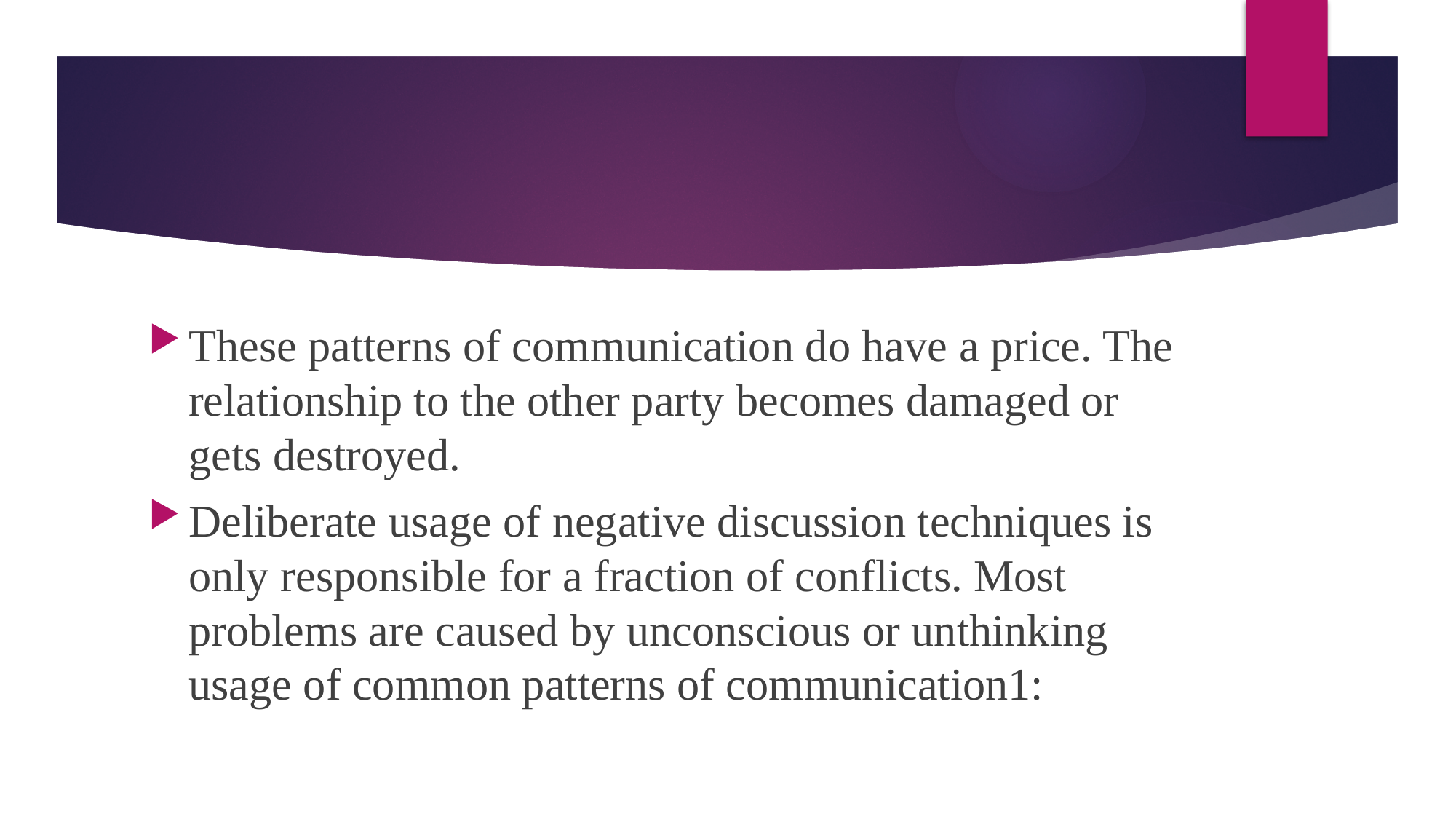

#
These patterns of communication do have a price. The relationship to the other party becomes damaged or gets destroyed.
Deliberate usage of negative discussion techniques is only responsible for a fraction of conflicts. Most problems are caused by unconscious or unthinking usage of common patterns of communication1: